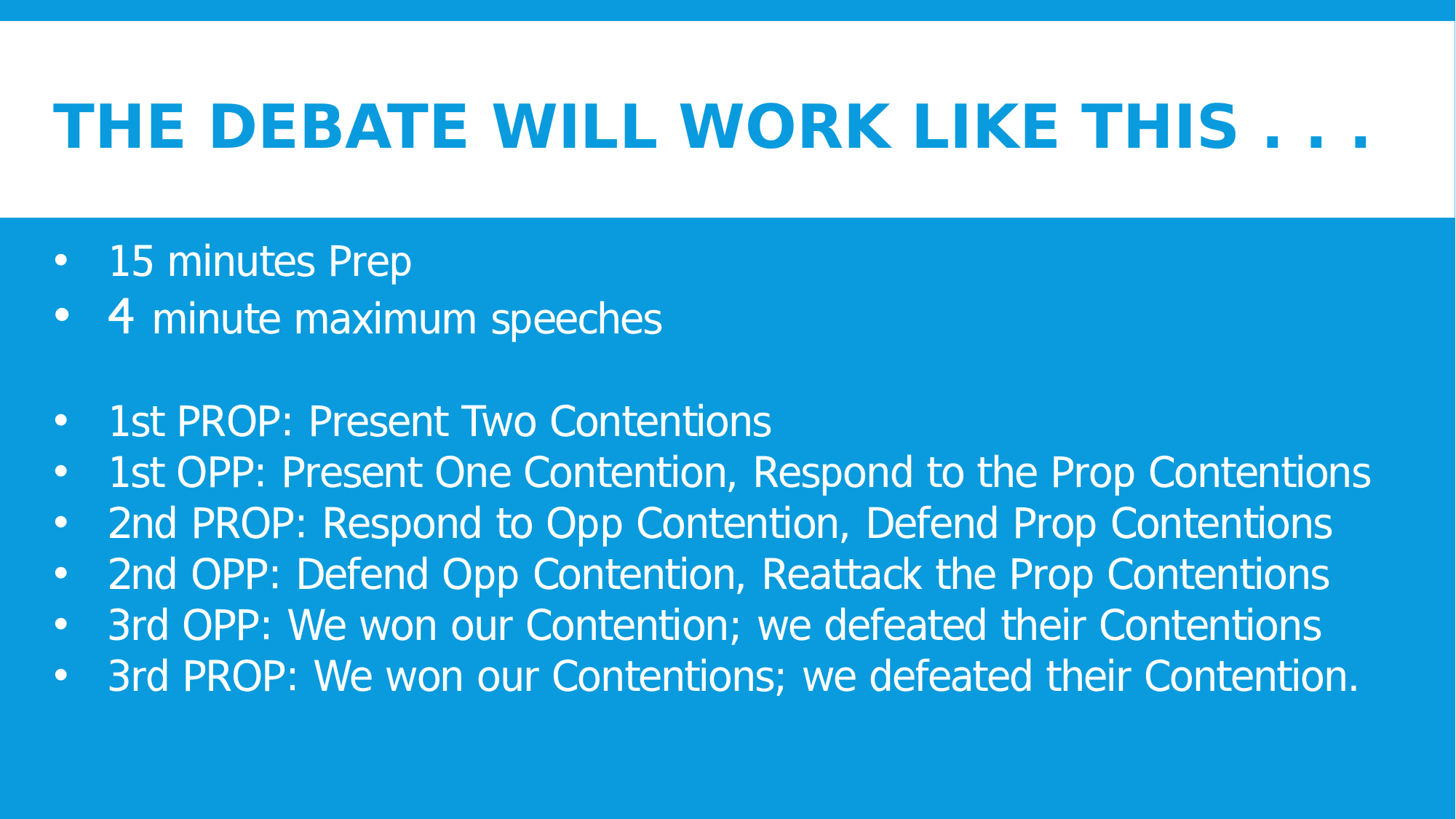

# THE DEBATE WILL WORK LIKE THIS . . .
15 minutes Prep
4 minute maximum speeches

1st PROP: Present Two Contentions
1st OPP: Present One Contention, Respond to the Prop Contentions
2nd PROP: Respond to Opp Contention, Defend Prop Contentions
2nd OPP: Defend Opp Contention, Reattack the Prop Contentions
3rd OPP: We won our Contention; we defeated their Contentions
3rd PROP: We won our Contentions; we defeated their Contention.